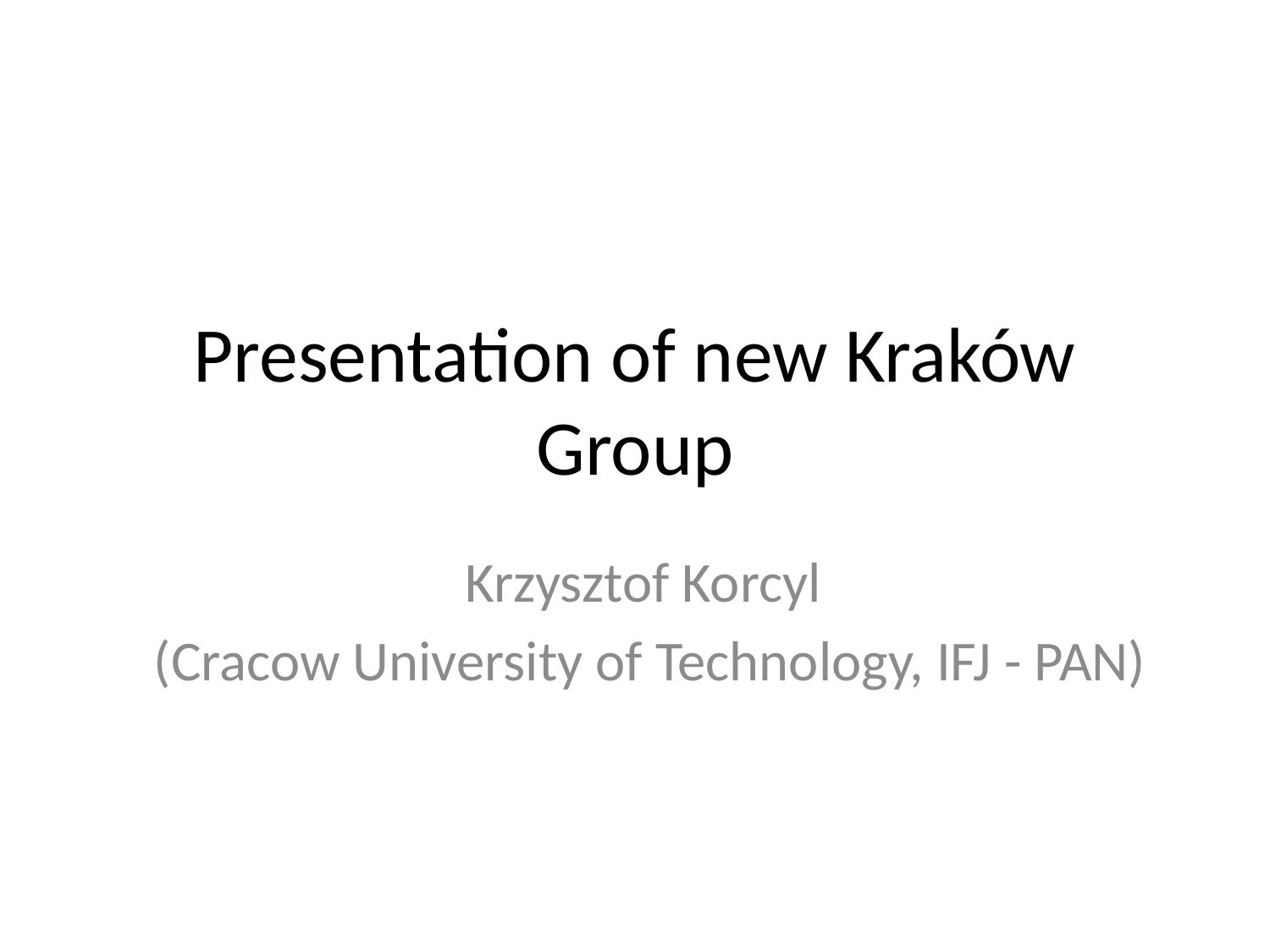

# Presentation of new Kraków Group
Krzysztof Korcyl
(Cracow University of Technology, IFJ - PAN)